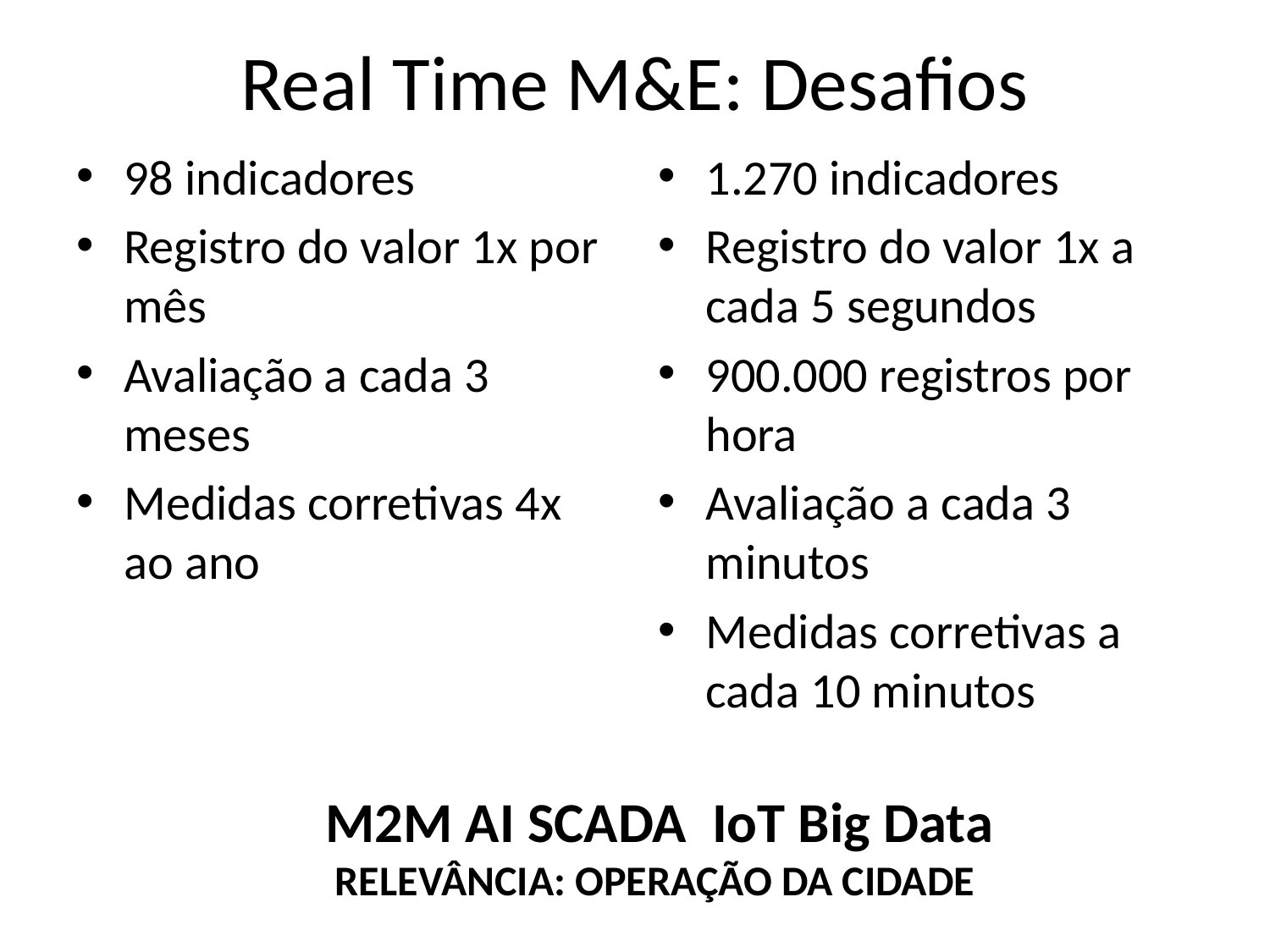

# Real Time M&E: Desafios
98 indicadores
Registro do valor 1x por mês
Avaliação a cada 3 meses
Medidas corretivas 4x ao ano
1.270 indicadores
Registro do valor 1x a cada 5 segundos
900.000 registros por hora
Avaliação a cada 3 minutos
Medidas corretivas a cada 10 minutos
M2M AI SCADA  IoT Big Data
RELEVÂNCIA: OPERAÇÃO DA CIDADE